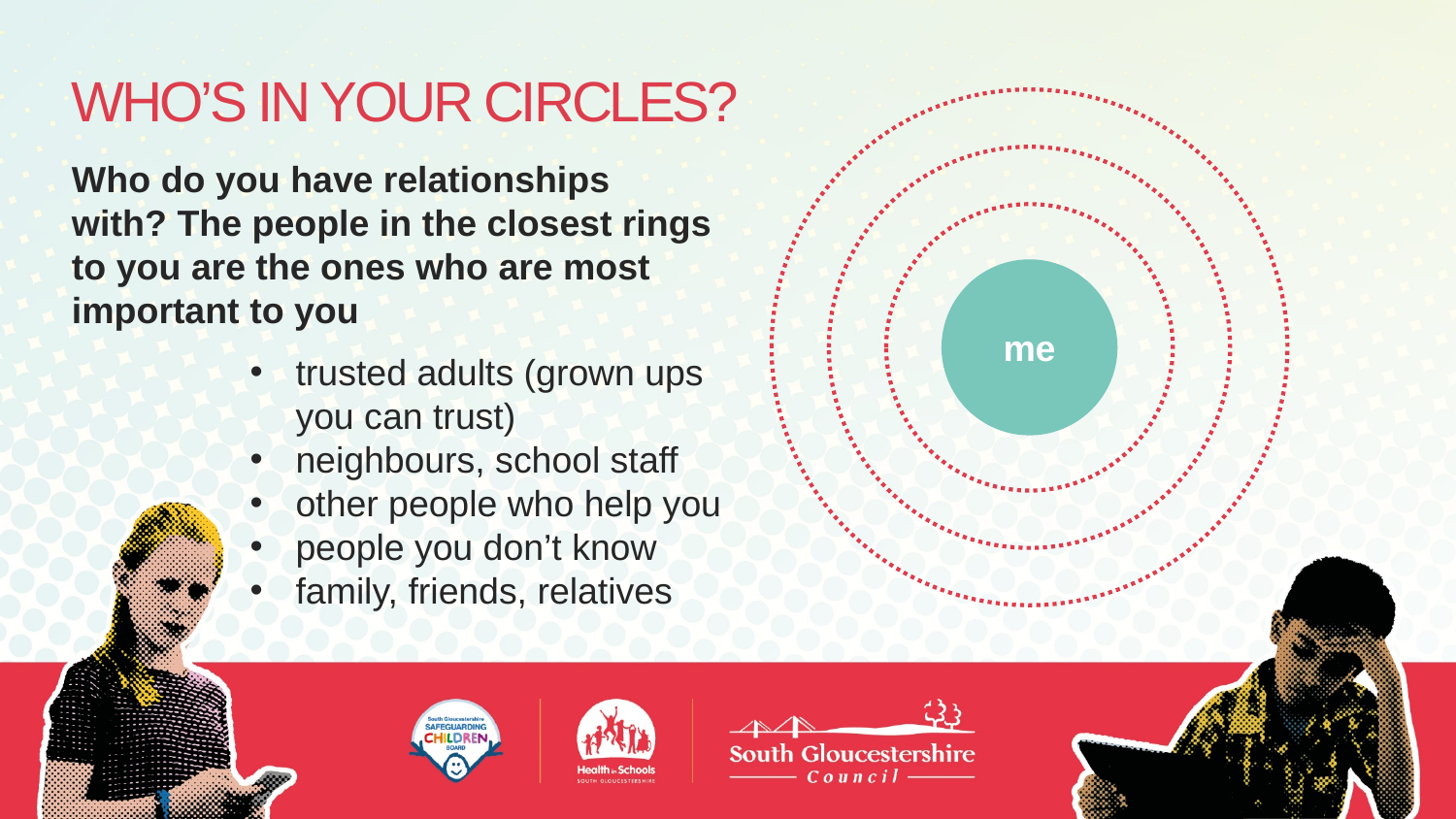

# WHO’S IN YOUR CIRCLES?

Who do you have relationships with? The people in the closest rings to you are the ones who are most important to you

me
trusted adults (grown ups you can trust)
neighbours, school staff
other people who help you
people you don’t know
family, friends, relatives